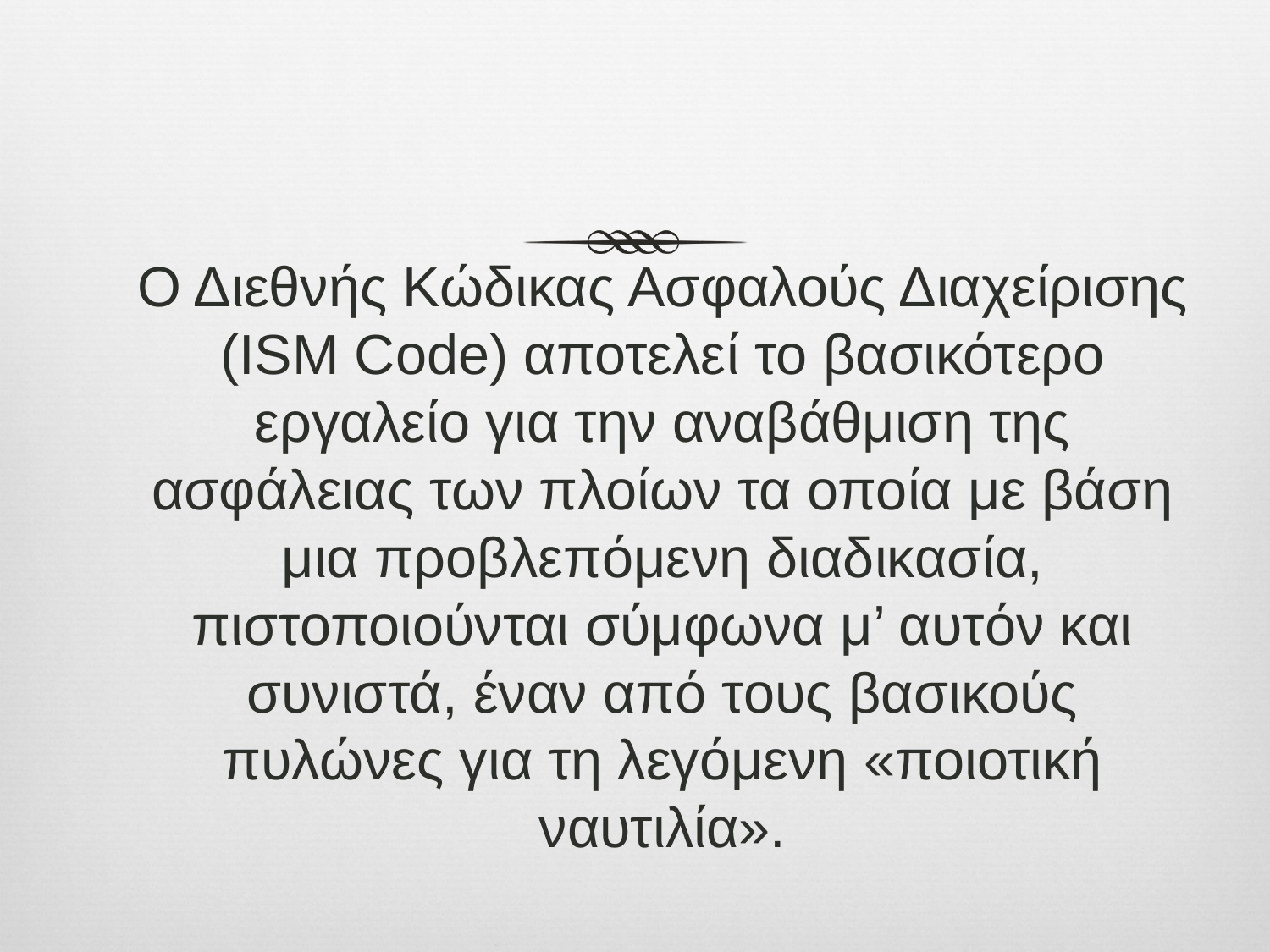

Ο Διεθνής Κώδικας Ασφαλούς Διαχείρισης (ISM Code) αποτελεί το βασικότερο εργαλείο για την αναβάθμιση της ασφάλειας των πλοίων τα οποία με βάση μια προβλεπόμενη διαδικασία, πιστοποιούνται σύμφωνα μ’ αυτόν και συνιστά, έναν από τους βασικούς πυλώνες για τη λεγόμενη «ποιοτική ναυτιλία».